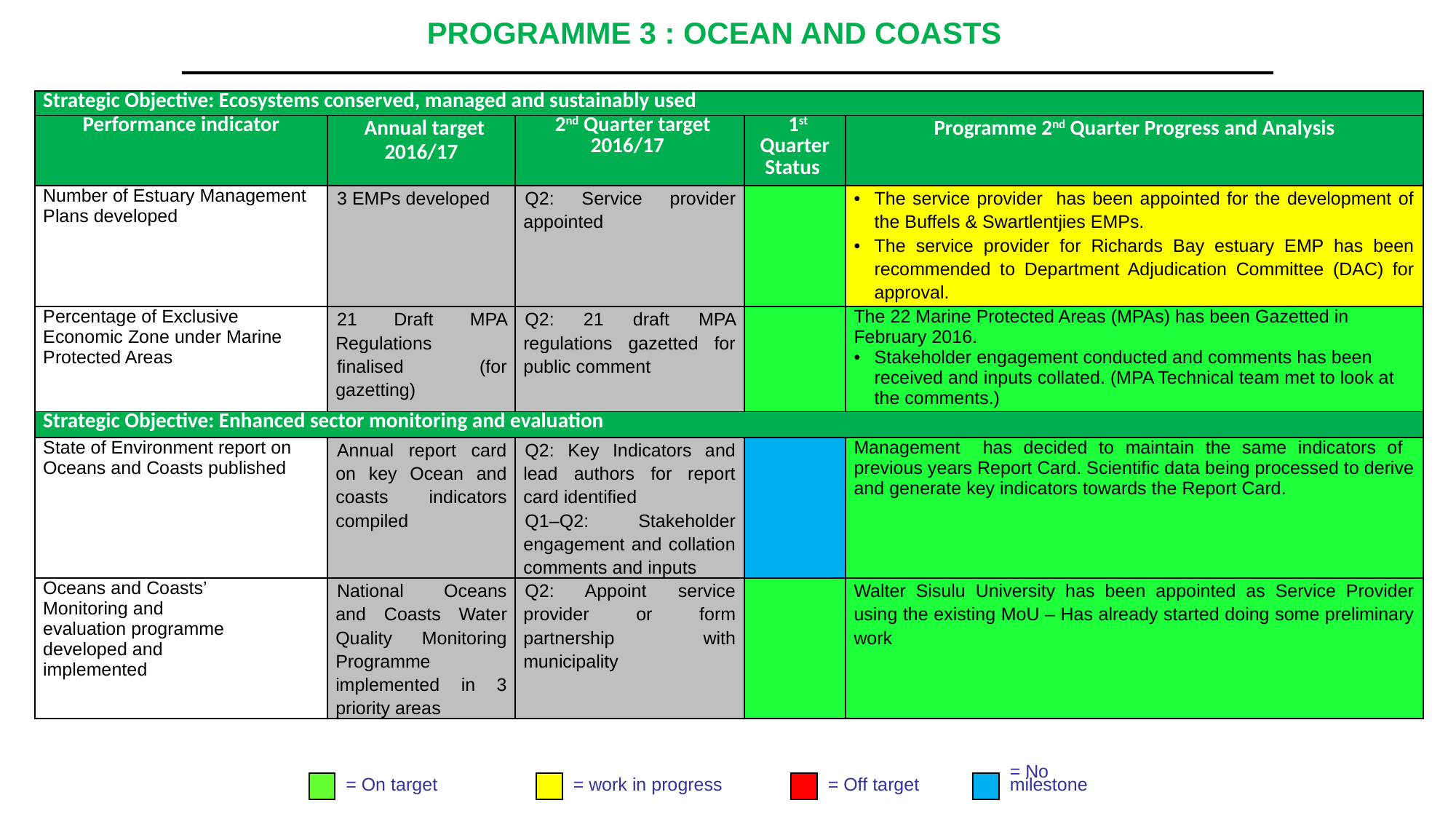

# PROGRAMME 3 : OCEAN AND COASTS

| Strategic Objective: Ecosystems conserved, managed and sustainably used |  |  |  |  |
| --- | --- | --- | --- | --- |
| Performance indicator | Annual target 2016/17 | 2nd Quarter target 2016/17 | 1st Quarter Status | Programme 2nd Quarter Progress and Analysis |
| Number of Estuary Management Plans developed | 3 EMPs developed | Q2: Service provider appointed |  | The service provider has been appointed for the development of the Buffels & Swartlentjies EMPs. The service provider for Richards Bay estuary EMP has been recommended to Department Adjudication Committee (DAC) for approval. |
| Percentage of Exclusive Economic Zone under Marine Protected Areas | 21 Draft MPA Regulations finalised (for gazetting) | Q2: 21 draft MPA regulations gazetted for public comment |  | The 22 Marine Protected Areas (MPAs) has been Gazetted in February 2016. Stakeholder engagement conducted and comments has been received and inputs collated. (MPA Technical team met to look at the comments.) |
| Strategic Objective: Enhanced sector monitoring and evaluation |  |  |  |  |
| State of Environment report on Oceans and Coasts published | Annual report card on key Ocean and coasts indicators compiled | Q2: Key Indicators and lead authors for report card identified Q1–Q2: Stakeholder engagement and collation comments and inputs |  | Management has decided to maintain the same indicators of previous years Report Card. Scientific data being processed to derive and generate key indicators towards the Report Card. |
| Oceans and Coasts’ Monitoring and evaluation programme developed and implemented | National Oceans and Coasts Water Quality Monitoring Programme implemented in 3 priority areas | Q2: Appoint service provider or form partnership with municipality |  | Walter Sisulu University has been appointed as Service Provider using the existing MoU – Has already started doing some preliminary work |
= On target
= work in progress
= Off target

= No
milestone